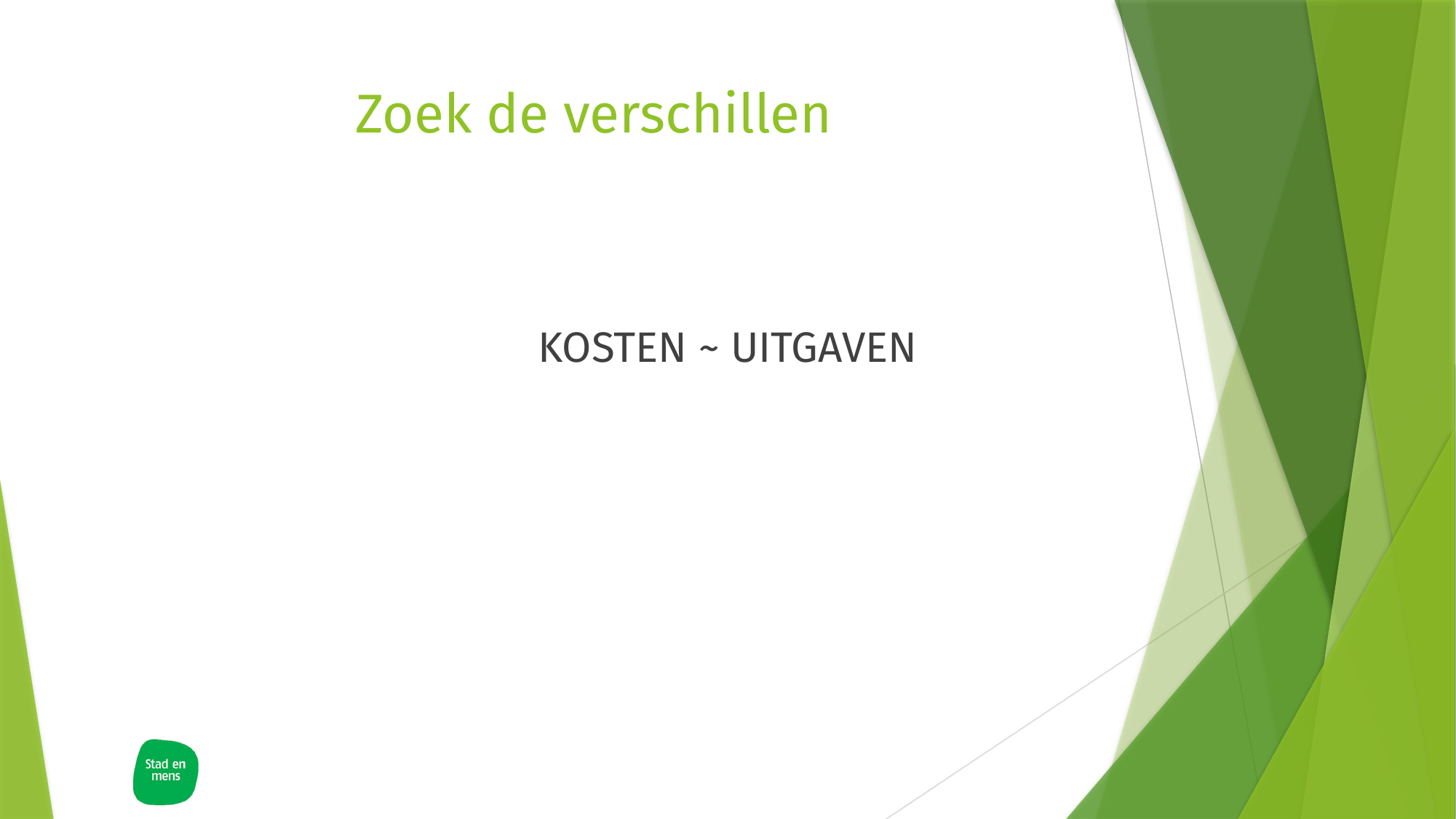

# Zoek de verschillen
KOSTEN ~ UITGAVEN